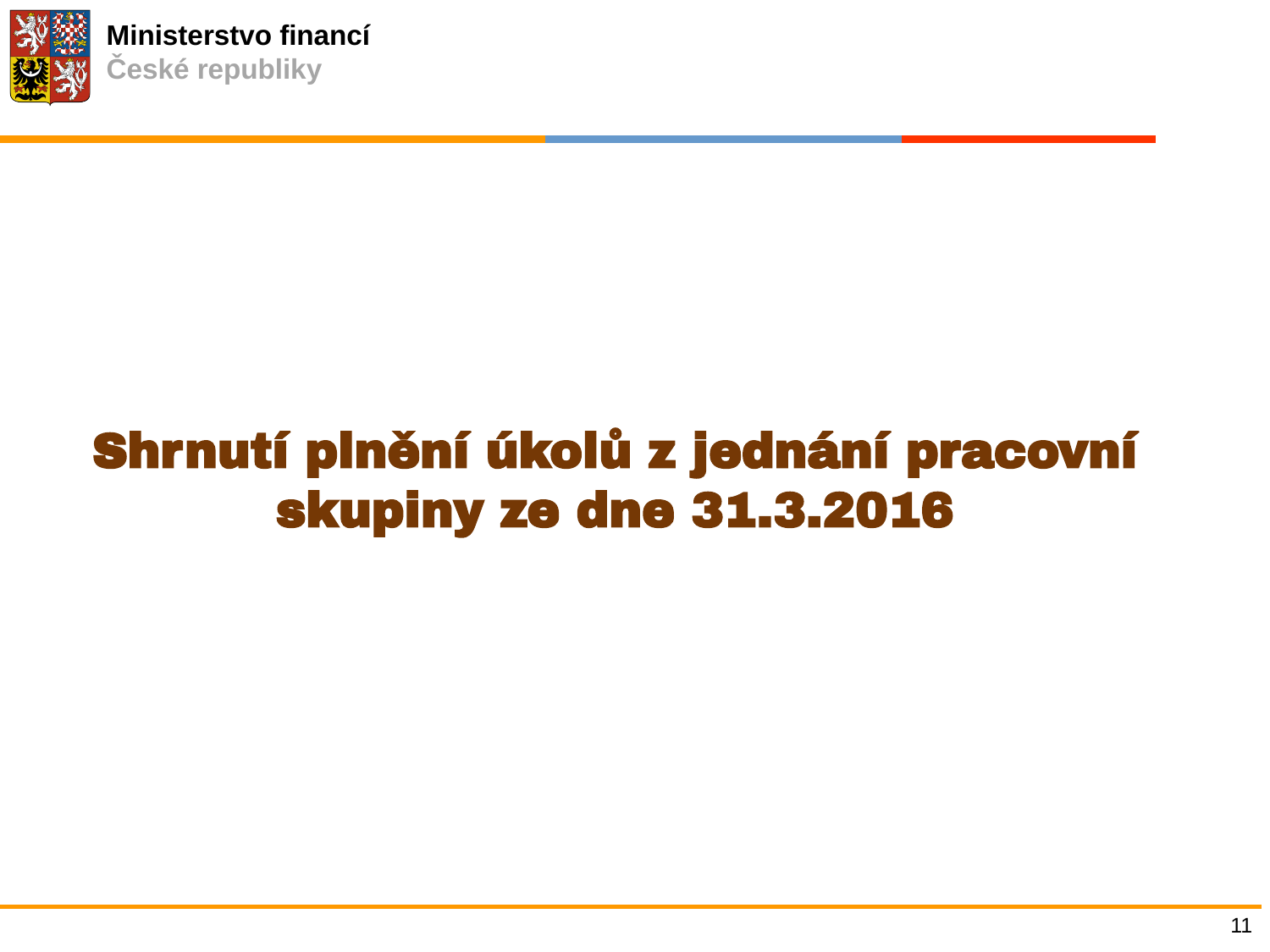

Shrnutí plnění úkolů z jednání pracovní skupiny ze dne 31.3.2016
11